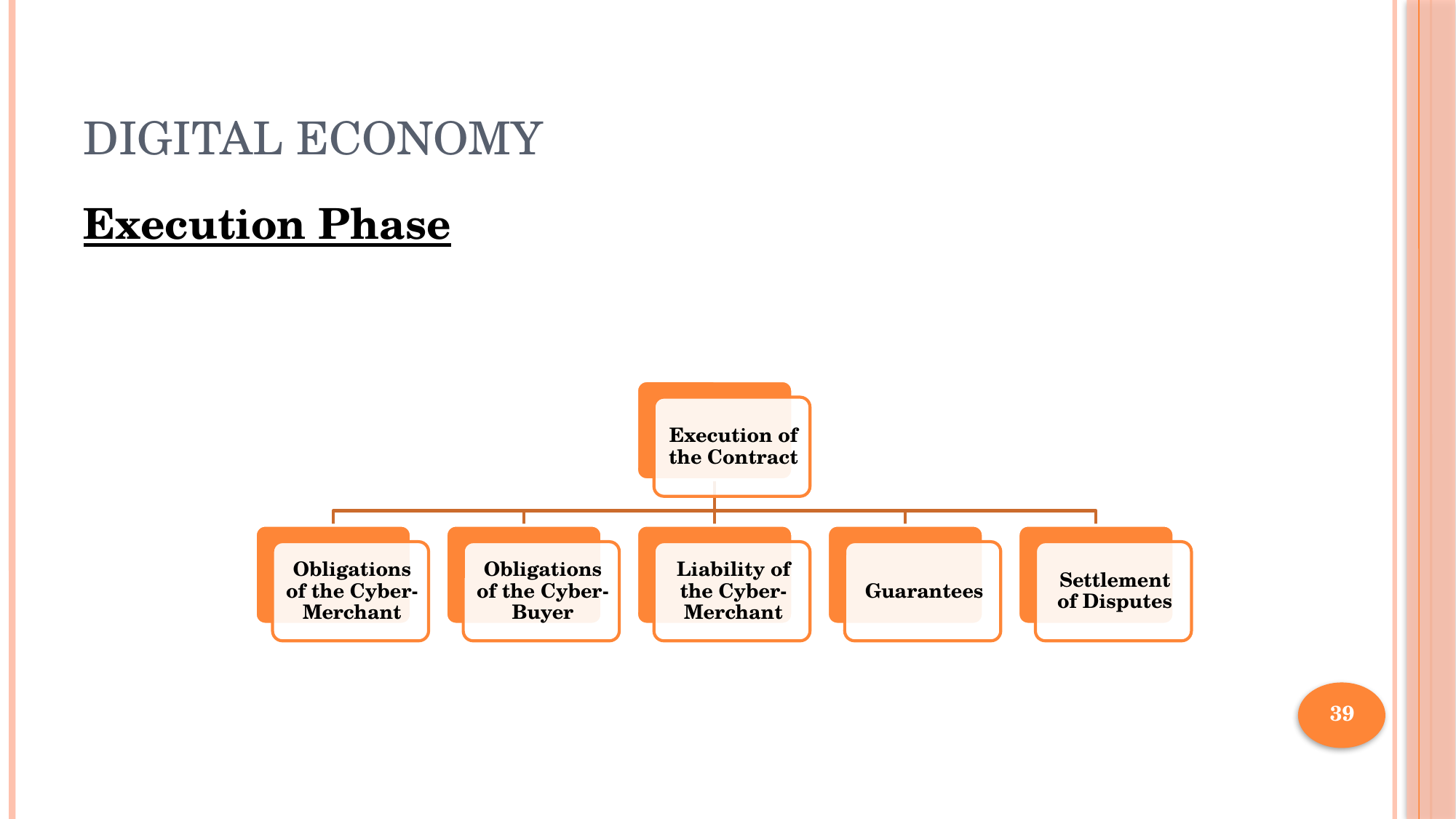

# Digital Economy
Execution Phase

Execution of the Contract
Obligations of the Cyber-Merchant
Obligations of the Cyber-Buyer
Liability of the Cyber-Merchant
Guarantees
Settlement of Disputes
39